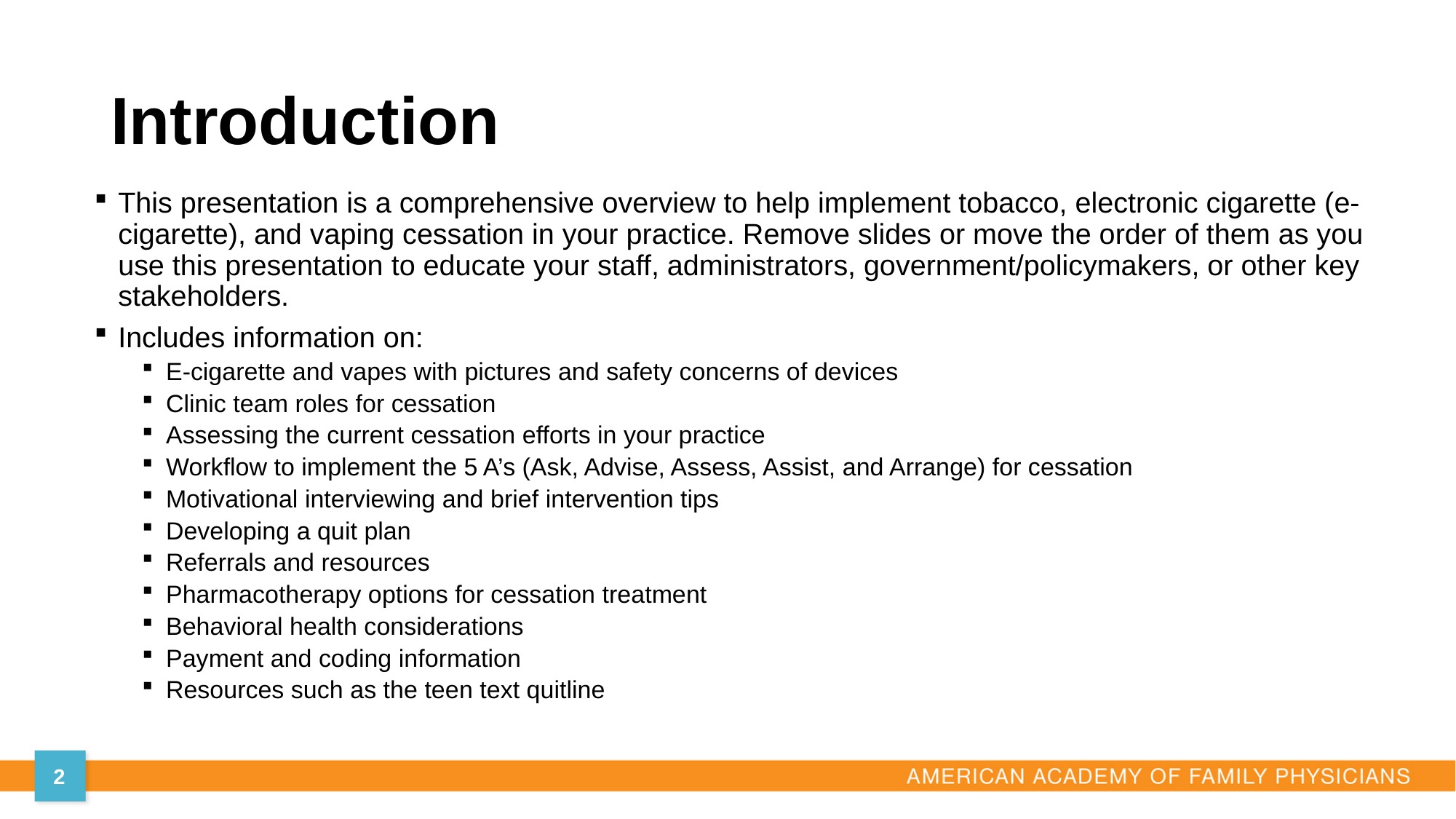

# Introduction
This presentation is a comprehensive overview to help implement tobacco, electronic cigarette (e-cigarette), and vaping cessation in your practice. Remove slides or move the order of them as you use this presentation to educate your staff, administrators, government/policymakers, or other key stakeholders.
Includes information on:
E-cigarette and vapes with pictures and safety concerns of devices
Clinic team roles for cessation
Assessing the current cessation efforts in your practice
Workflow to implement the 5 A’s (Ask, Advise, Assess, Assist, and Arrange) for cessation
Motivational interviewing and brief intervention tips
Developing a quit plan
Referrals and resources
Pharmacotherapy options for cessation treatment
Behavioral health considerations
Payment and coding information
Resources such as the teen text quitline

2